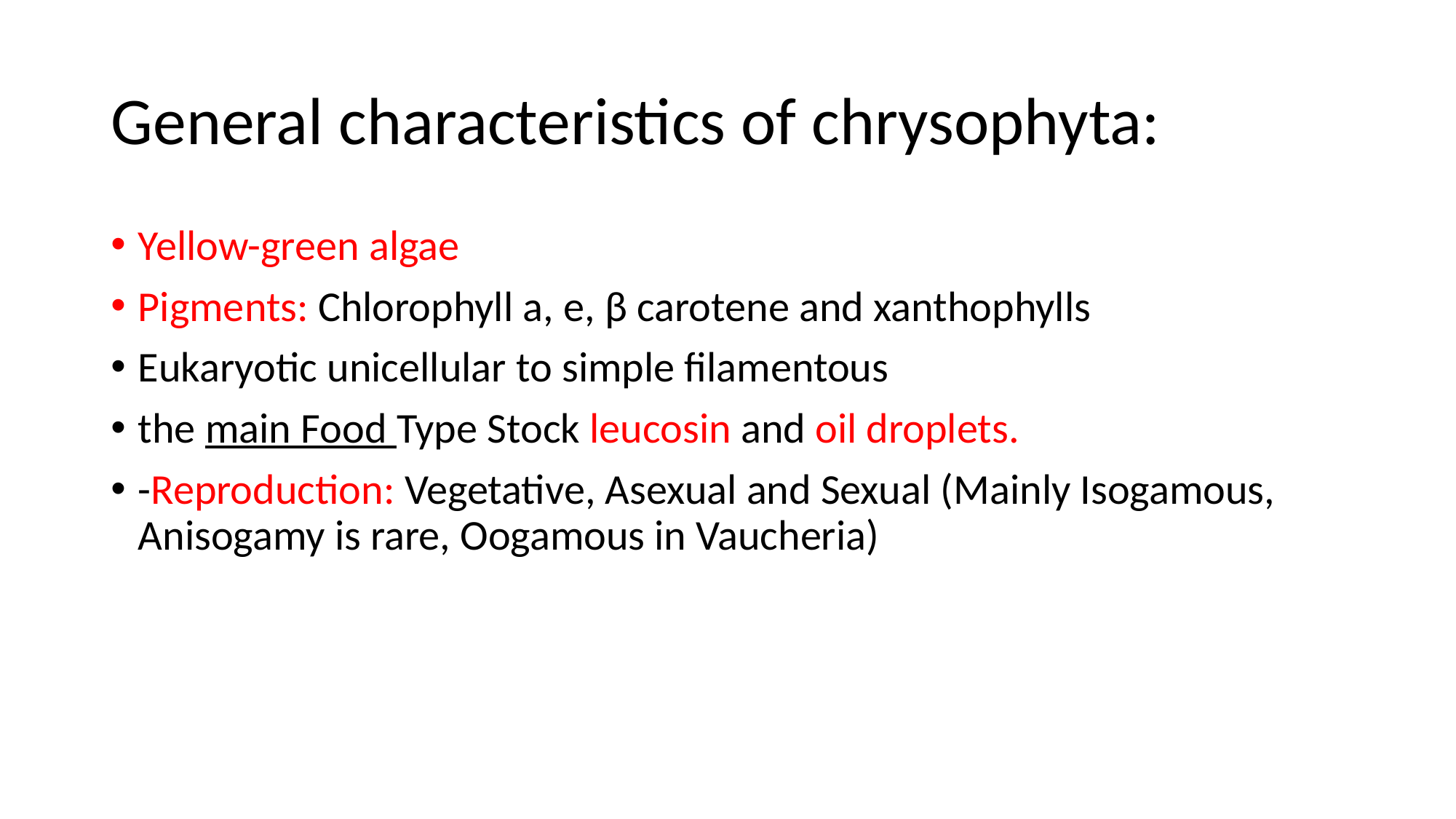

# General characteristics of chrysophyta:
Yellow-green algae
Pigments: Chlorophyll a, e, β carotene and xanthophylls
Eukaryotic unicellular to simple filamentous
the main Food Type Stock leucosin and oil droplets.
-Reproduction: Vegetative, Asexual and Sexual (Mainly Isogamous, Anisogamy is rare, Oogamous in Vaucheria)